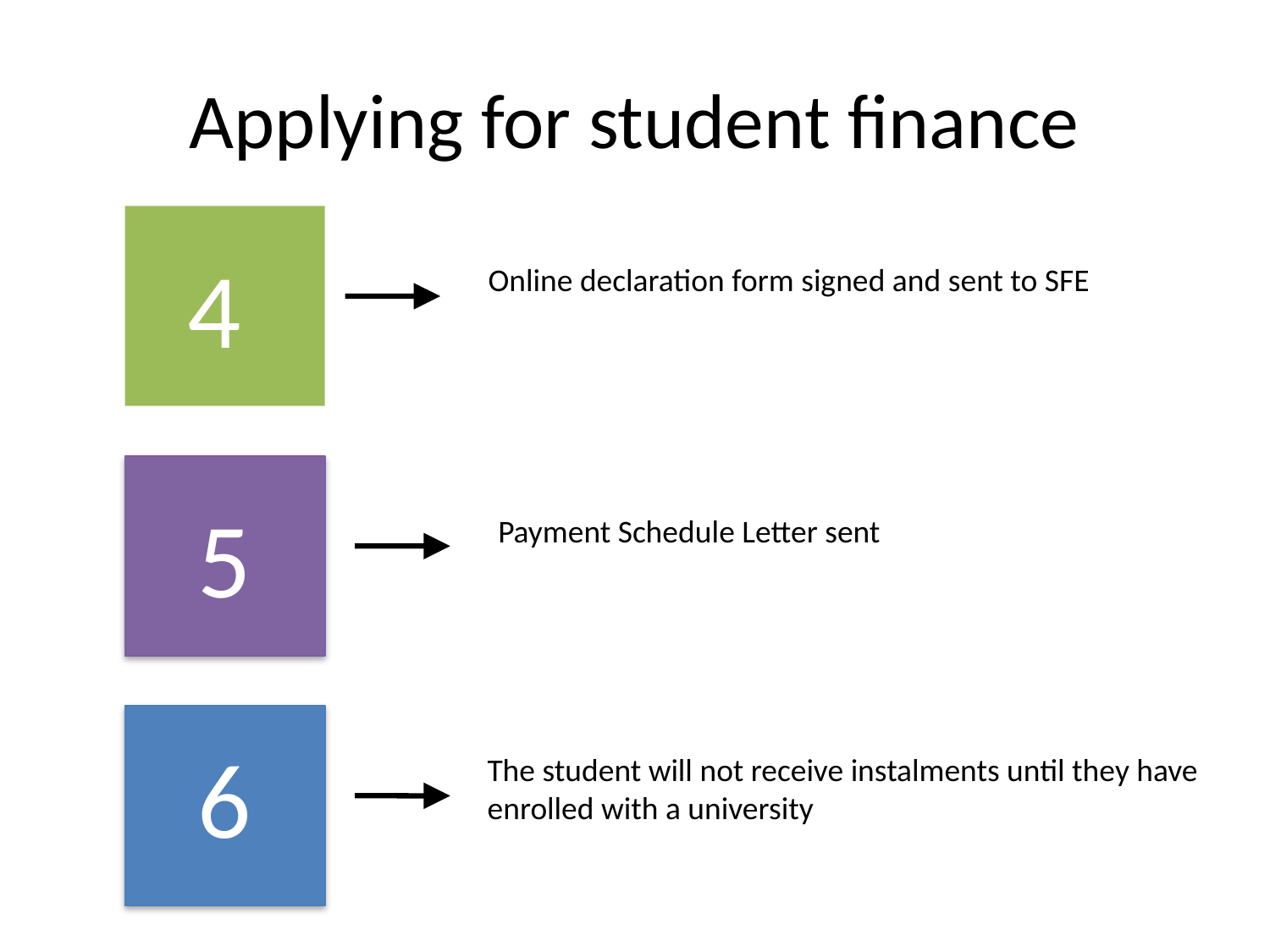

# Applying for student finance

4
Online declaration form signed and sent to SFE

5
Payment Schedule Letter sent

6
The student will not receive instalments until they have enrolled with a university